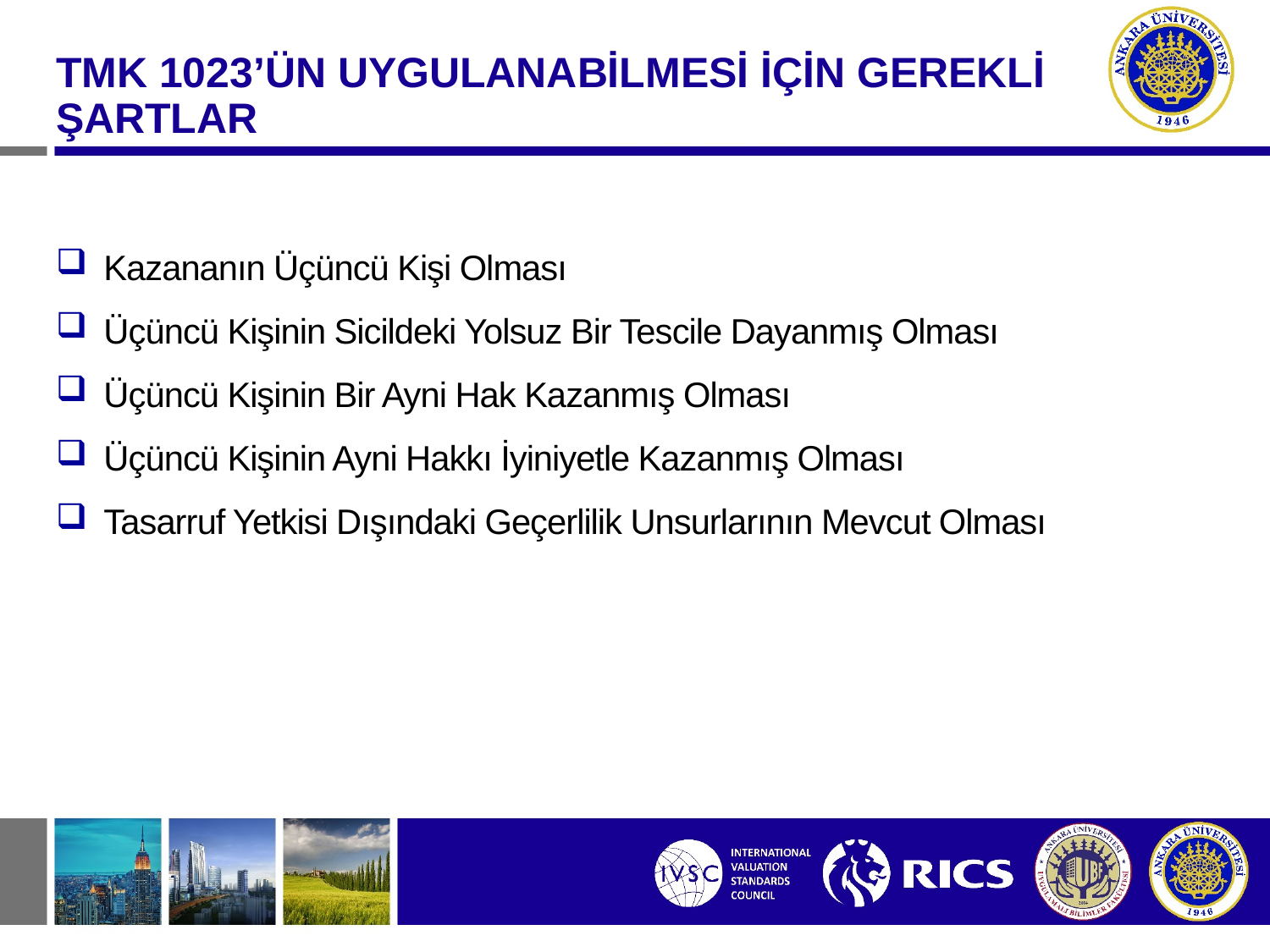

TMK 1023’ÜN UYGULANABİLMESİ İÇİN GEREKLİ ŞARTLAR

Kazananın Üçüncü Kişi Olması
Üçüncü Kişinin Sicildeki Yolsuz Bir Tescile Dayanmış Olması
Üçüncü Kişinin Bir Ayni Hak Kazanmış Olması
Üçüncü Kişinin Ayni Hakkı İyiniyetle Kazanmış Olması
Tasarruf Yetkisi Dışındaki Geçerlilik Unsurlarının Mevcut Olması